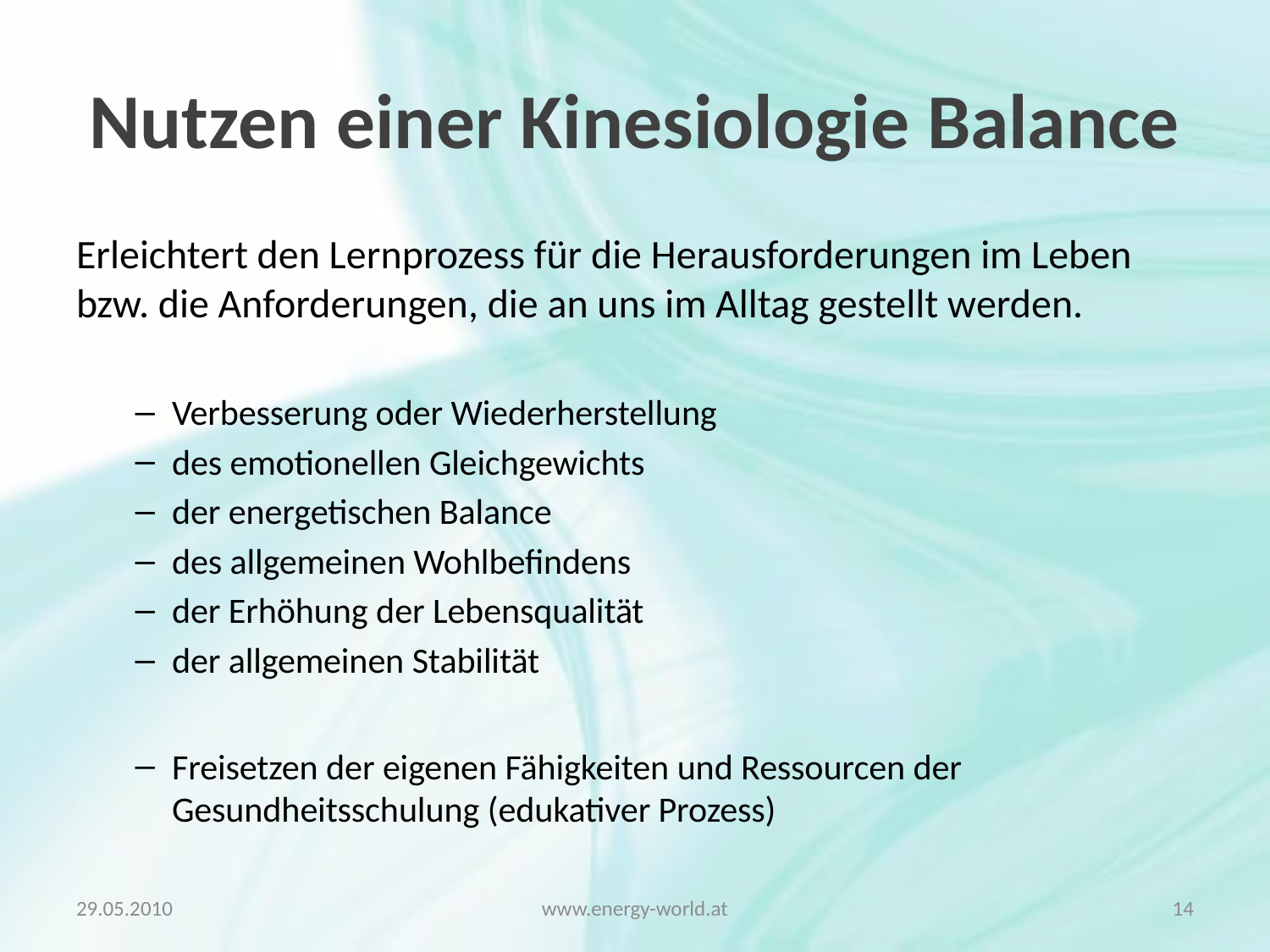

# Nutzen einer Kinesiologie Balance
Erleichtert den Lernprozess für die Herausforderungen im Leben bzw. die Anforderungen, die an uns im Alltag gestellt werden.

Verbesserung oder Wiederherstellung
des emotionellen Gleichgewichts
der energetischen Balance
des allgemeinen Wohlbefindens
der Erhöhung der Lebensqualität
der allgemeinen Stabilität

Freisetzen der eigenen Fähigkeiten und Ressourcen der Gesundheitsschulung (edukativer Prozess)

29.05.2010
www.energy-world.at
14